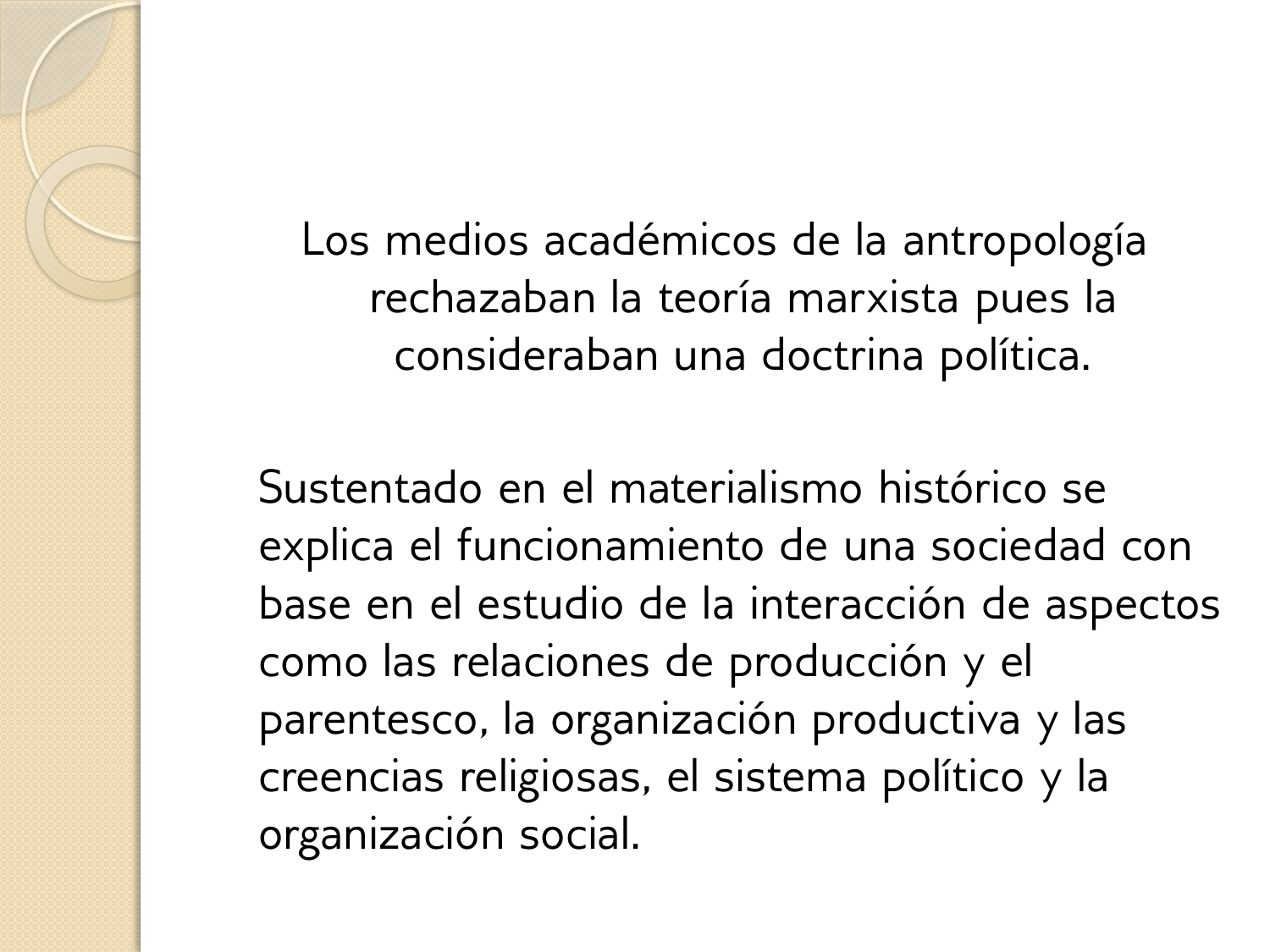

Los medios académicos de la antropología rechazaban la teoría marxista pues la consideraban una doctrina política.

	Sustentado en el materialismo histórico se explica el funcionamiento de una sociedad con base en el estudio de la interacción de aspectos como las relaciones de producción y el parentesco, la organización productiva y las creencias religiosas, el sistema político y la organización social.